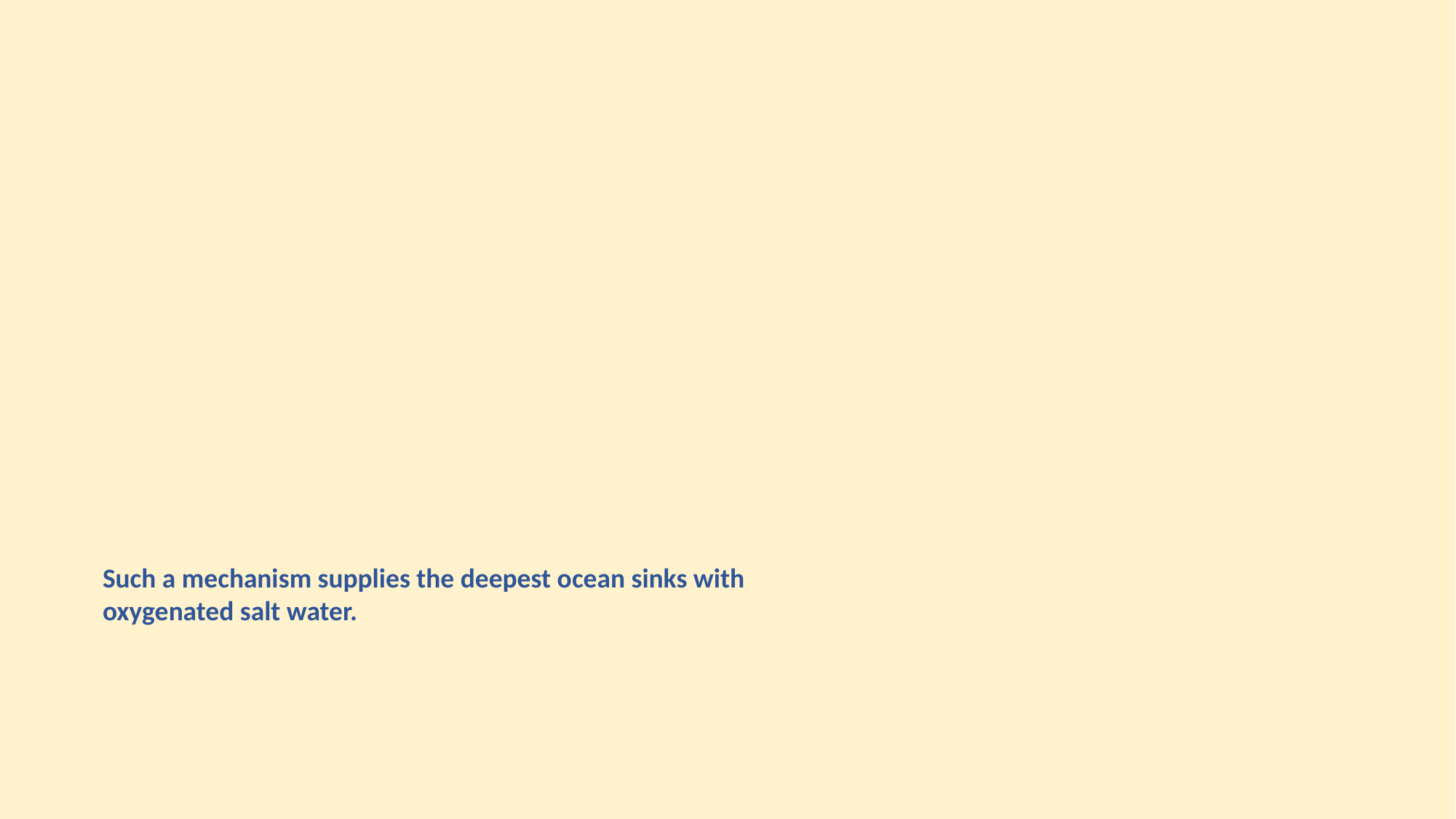

Such a mechanism supplies the deepest ocean sinks with oxygenated salt water.